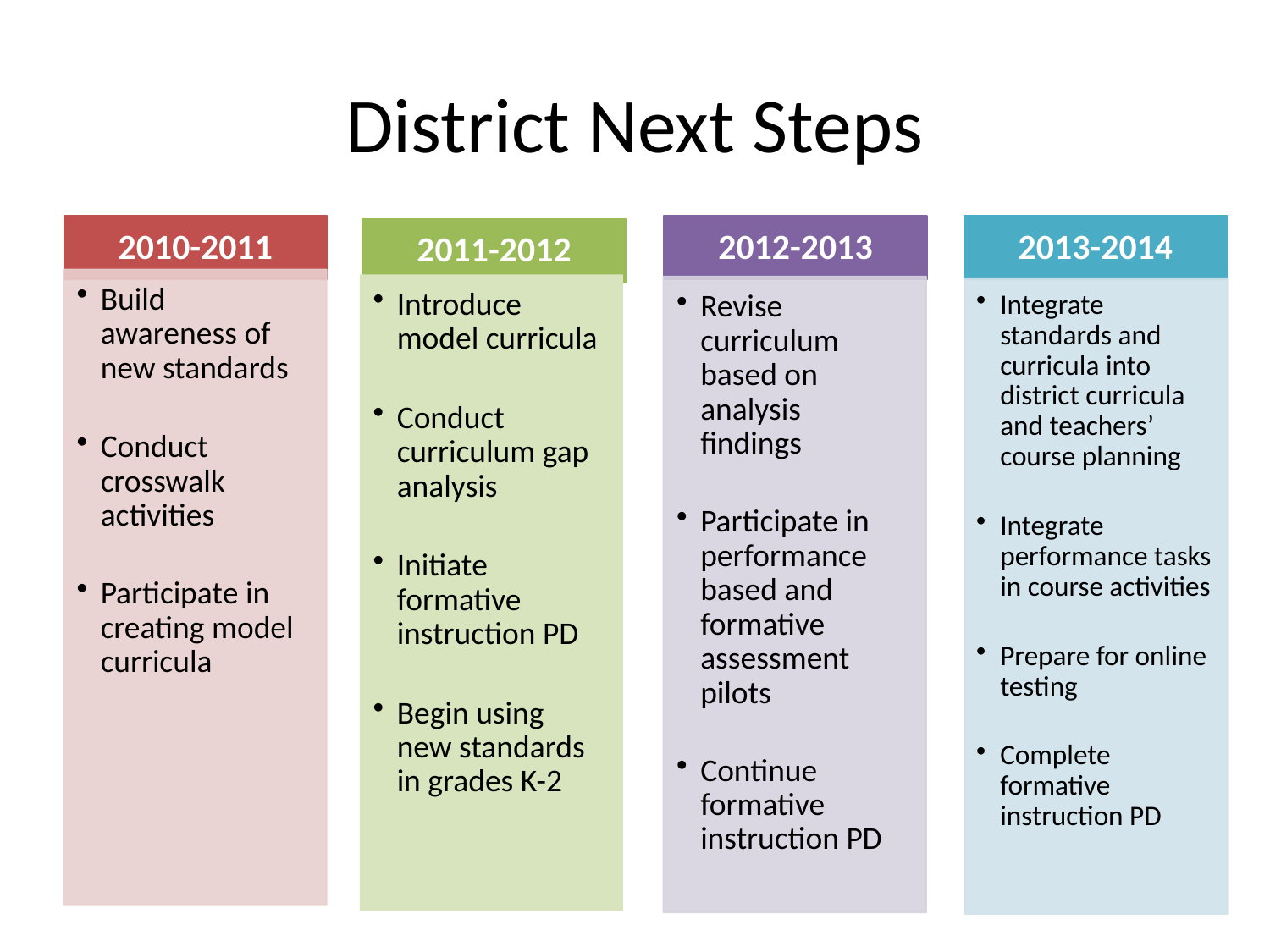

# District Next Steps
2010-2011
Build awareness of new standards

Conduct crosswalk activities

Participate in creating model curricula
2011-2012
Introduce model curricula

Conduct curriculum gap analysis

Initiate formative instruction PD

Begin using new standards in grades K-2
2012-2013
Revise curriculum based on analysis findings

Participate in performance based and formative assessment pilots

Continue formative instruction PD
2013-2014
Integrate standards and curricula into district curricula and teachers’ course planning

Integrate performance tasks in course activities

Prepare for online testing

Complete formative instruction PD